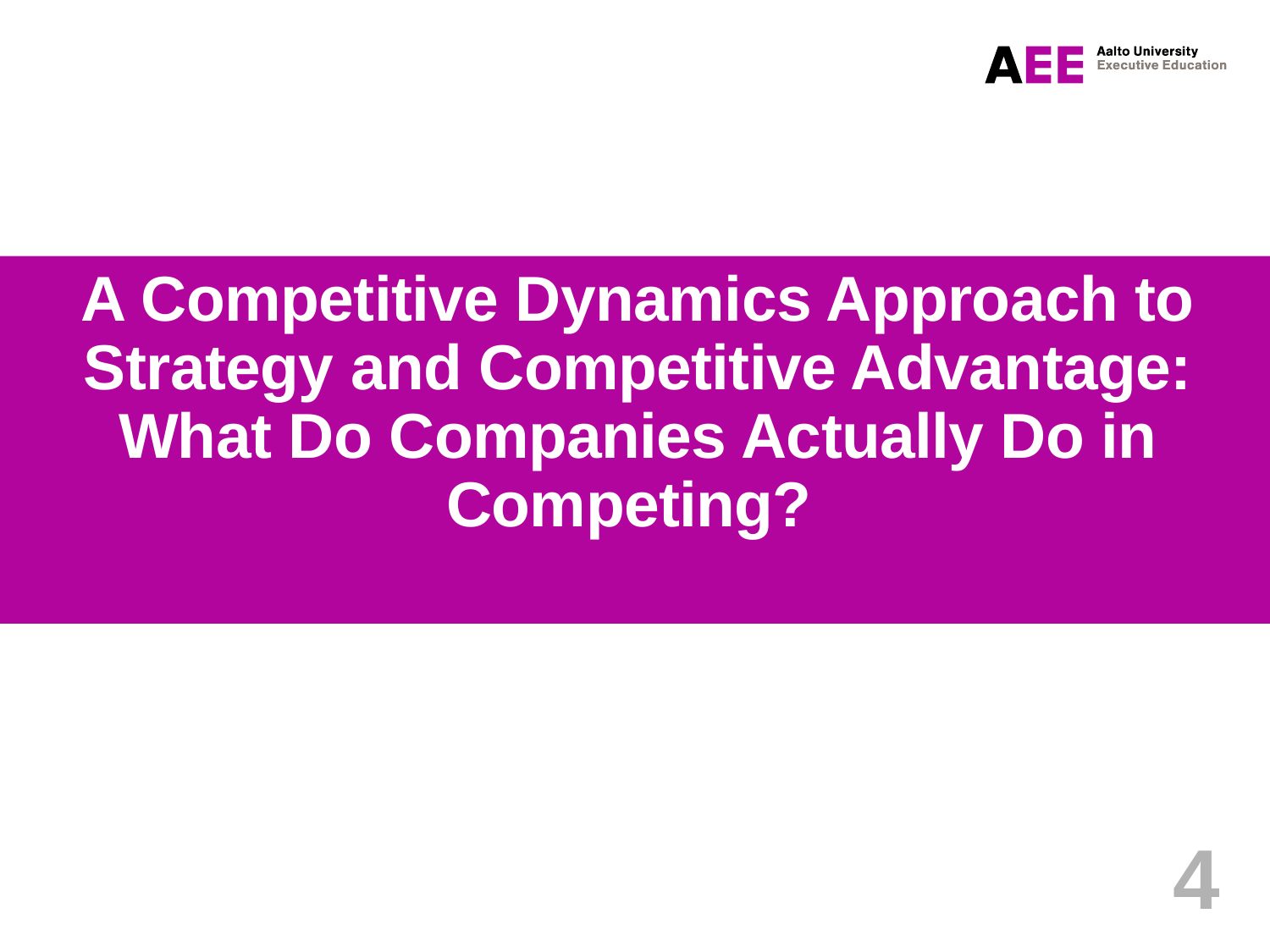

# A Competitive Dynamics Approach to Strategy and Competitive Advantage: What Do Companies Actually Do in Competing?
4